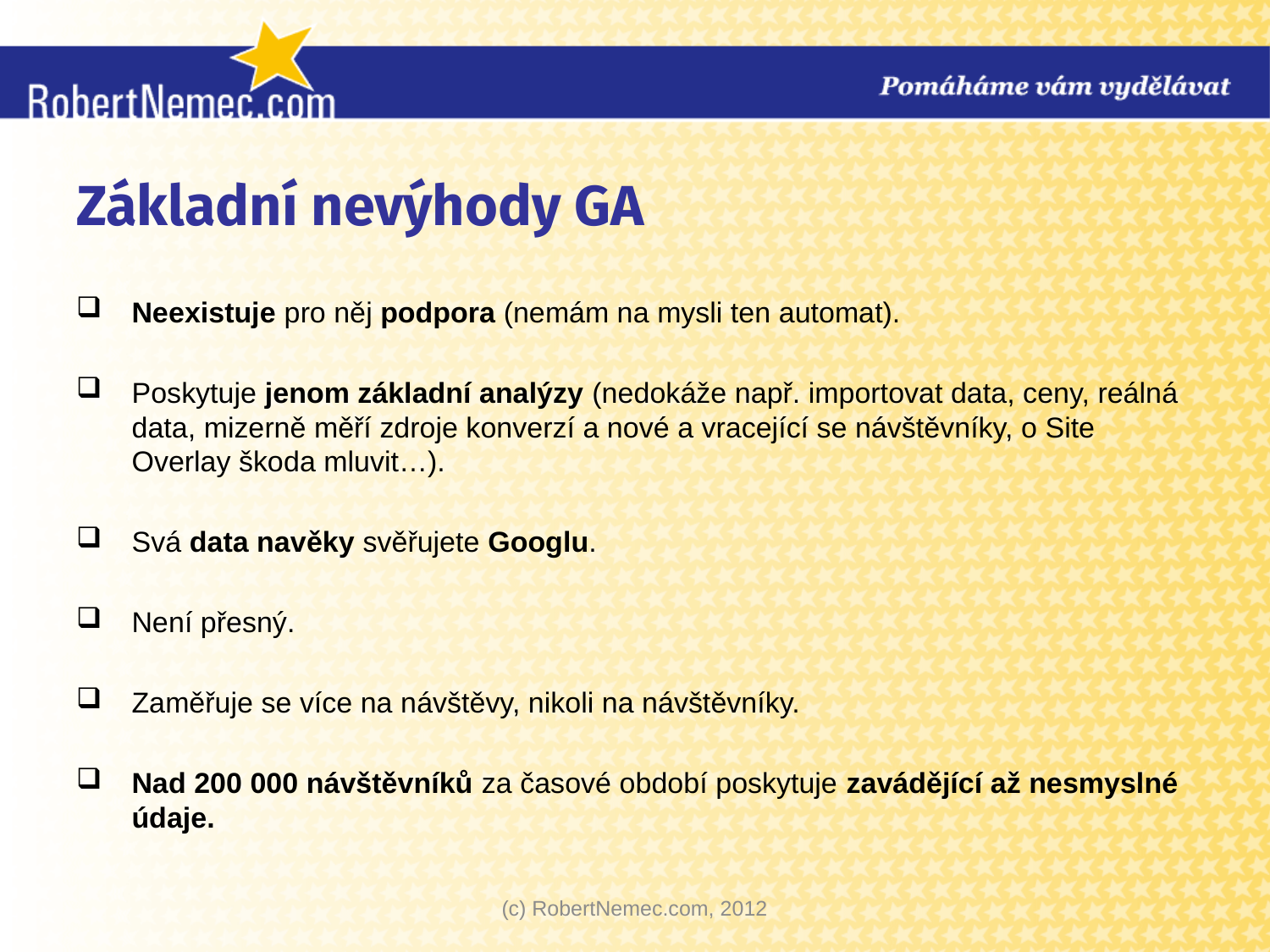

# Základní nevýhody GA
Neexistuje pro něj podpora (nemám na mysli ten automat).

Poskytuje jenom základní analýzy (nedokáže např. importovat data, ceny, reálná data, mizerně měří zdroje konverzí a nové a vracející se návštěvníky, o Site Overlay škoda mluvit…).

Svá data navěky svěřujete Googlu.

Není přesný.

Zaměřuje se více na návštěvy, nikoli na návštěvníky.

Nad 200 000 návštěvníků za časové období poskytuje zavádějící až nesmyslné údaje.

(c) RobertNemec.com, 2012